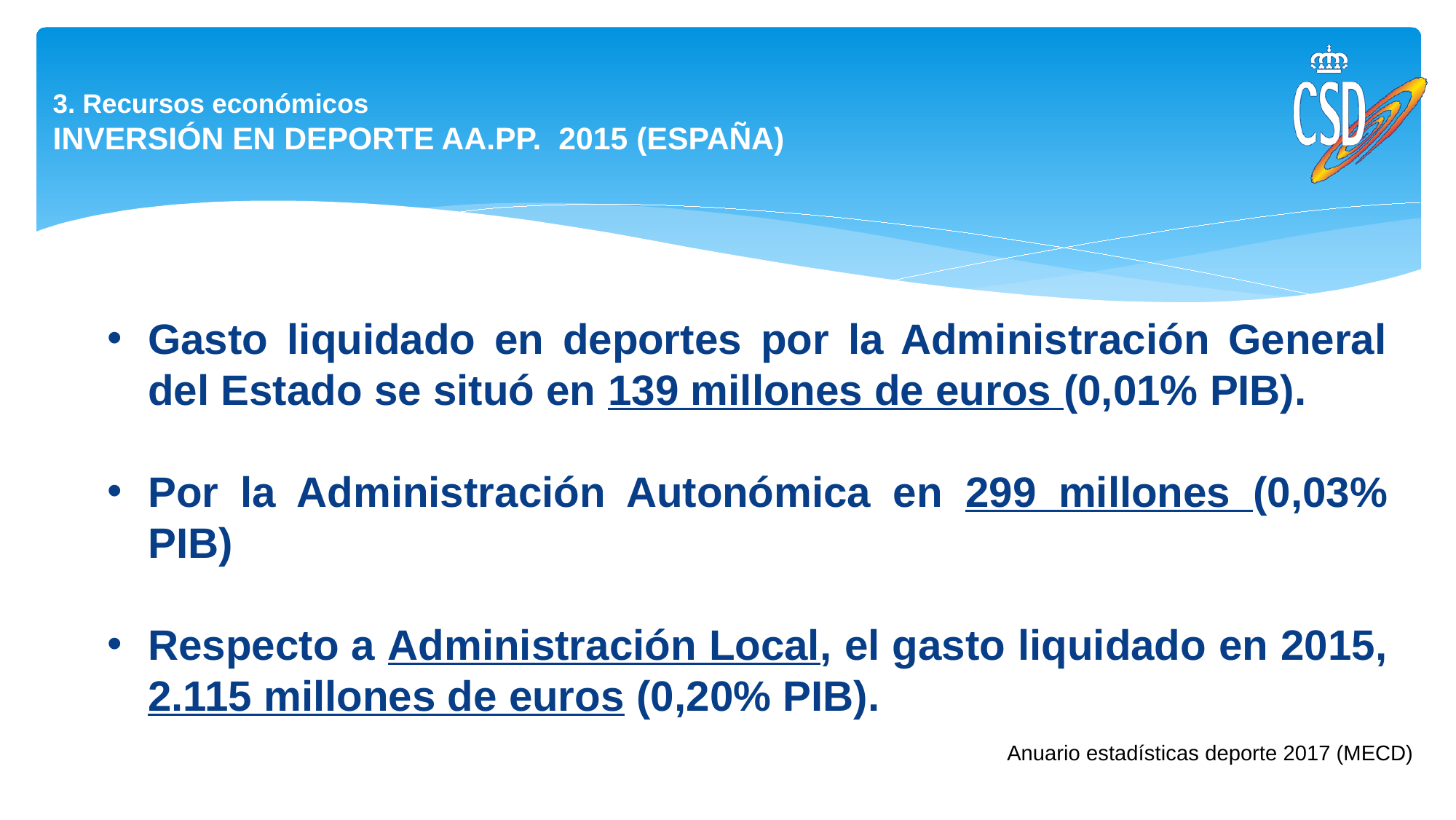

# 3. Recursos económicos INVERSIÓN EN DEPORTE AA.PP.  2015 (ESPAÑA)
Gasto liquidado en deportes por la Administración General del Estado se situó en 139 millones de euros (0,01% PIB).

Por la Administración Autonómica en 299 millones (0,03% PIB)

Respecto a Administración Local, el gasto liquidado en 2015, 2.115 millones de euros (0,20% PIB).
Anuario estadísticas deporte 2017 (MECD)